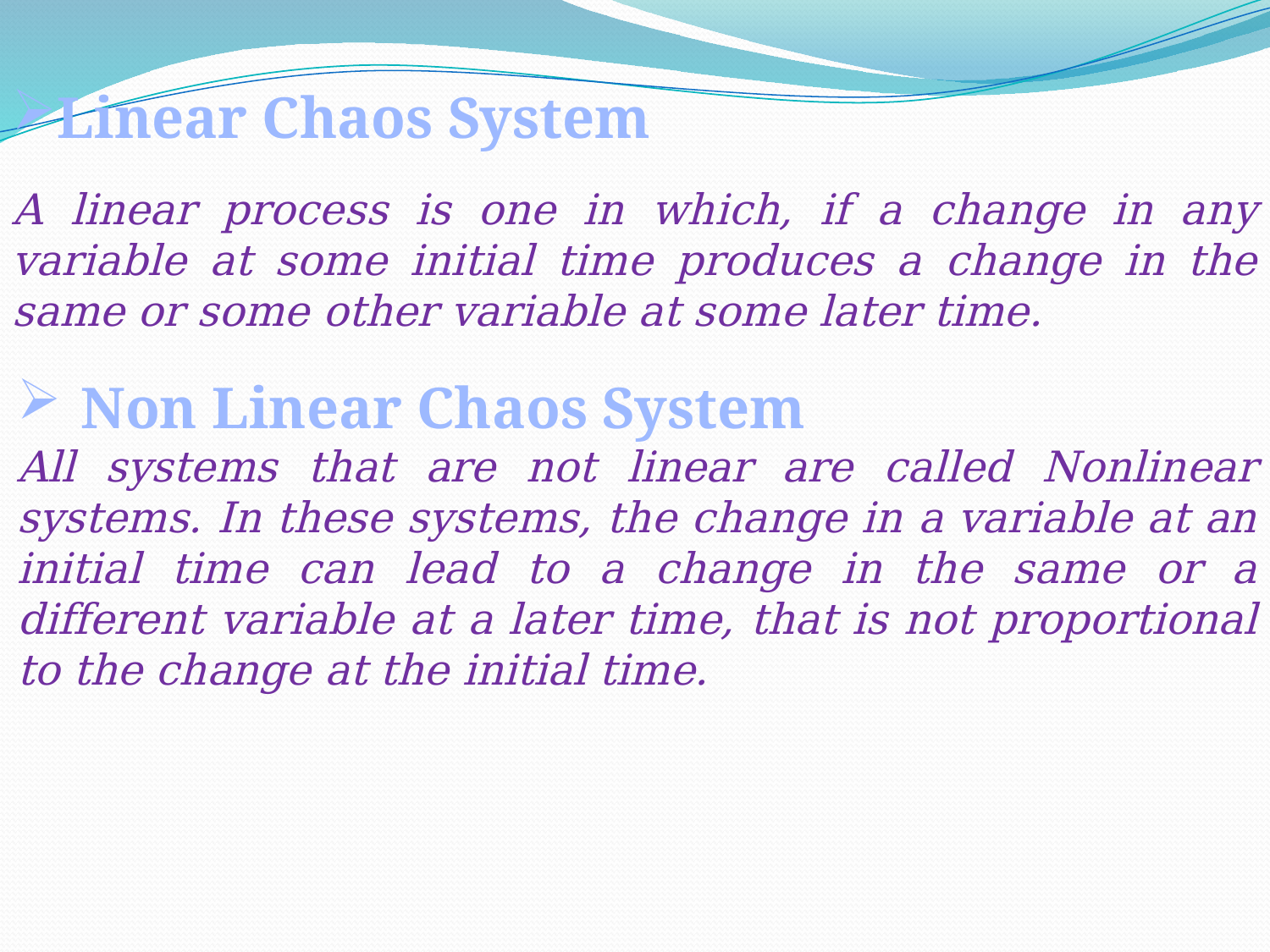

Linear Chaos System
A linear process is one in which, if a change in any variable at some initial time produces a change in the same or some other variable at some later time.
Non Linear Chaos System
All systems that are not linear are called Nonlinear systems. In these systems, the change in a variable at an initial time can lead to a change in the same or a different variable at a later time, that is not proportional to the change at the initial time.